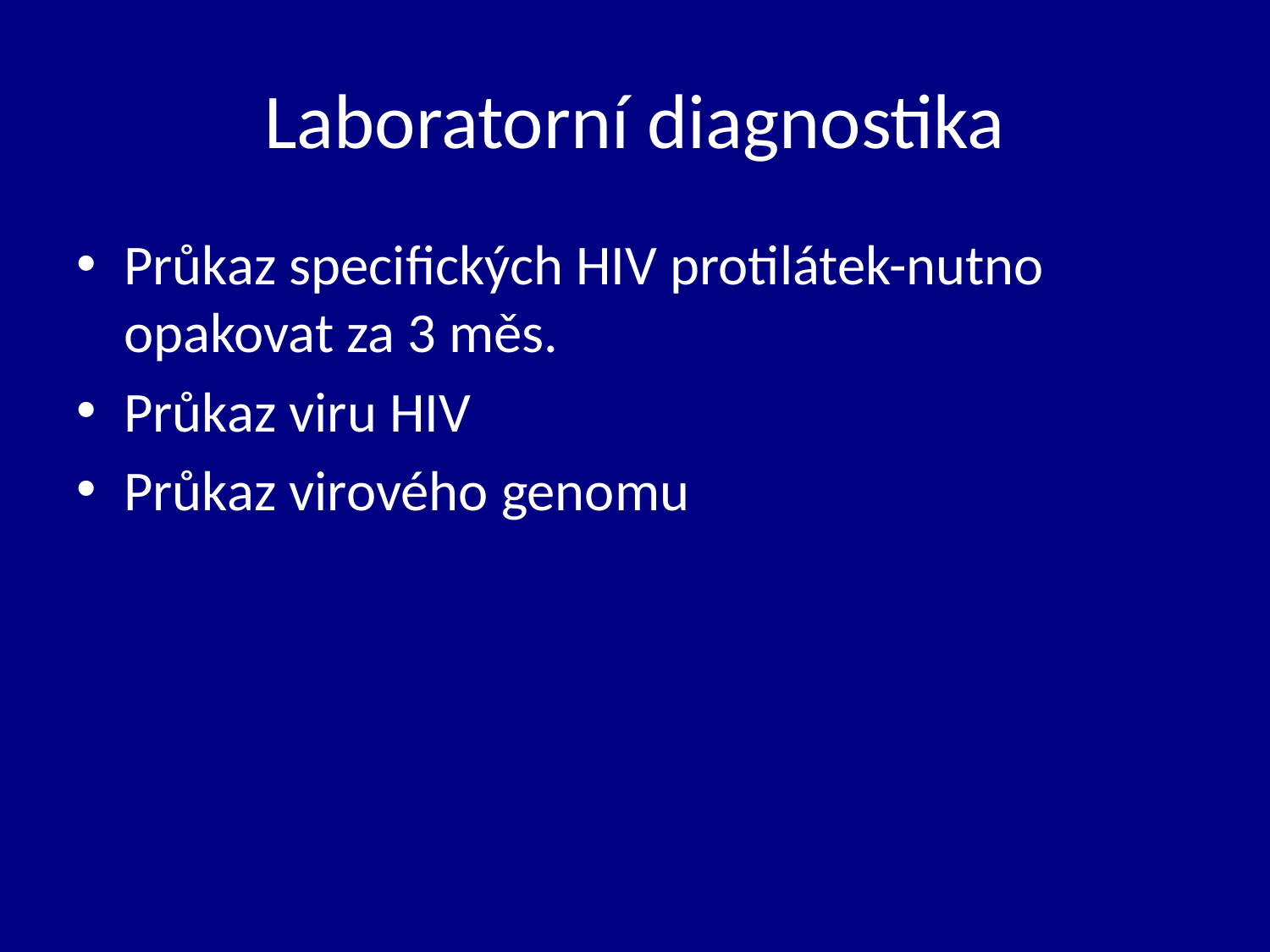

# Laboratorní diagnostika
Průkaz specifických HIV protilátek-nutno opakovat za 3 měs.
Průkaz viru HIV
Průkaz virového genomu